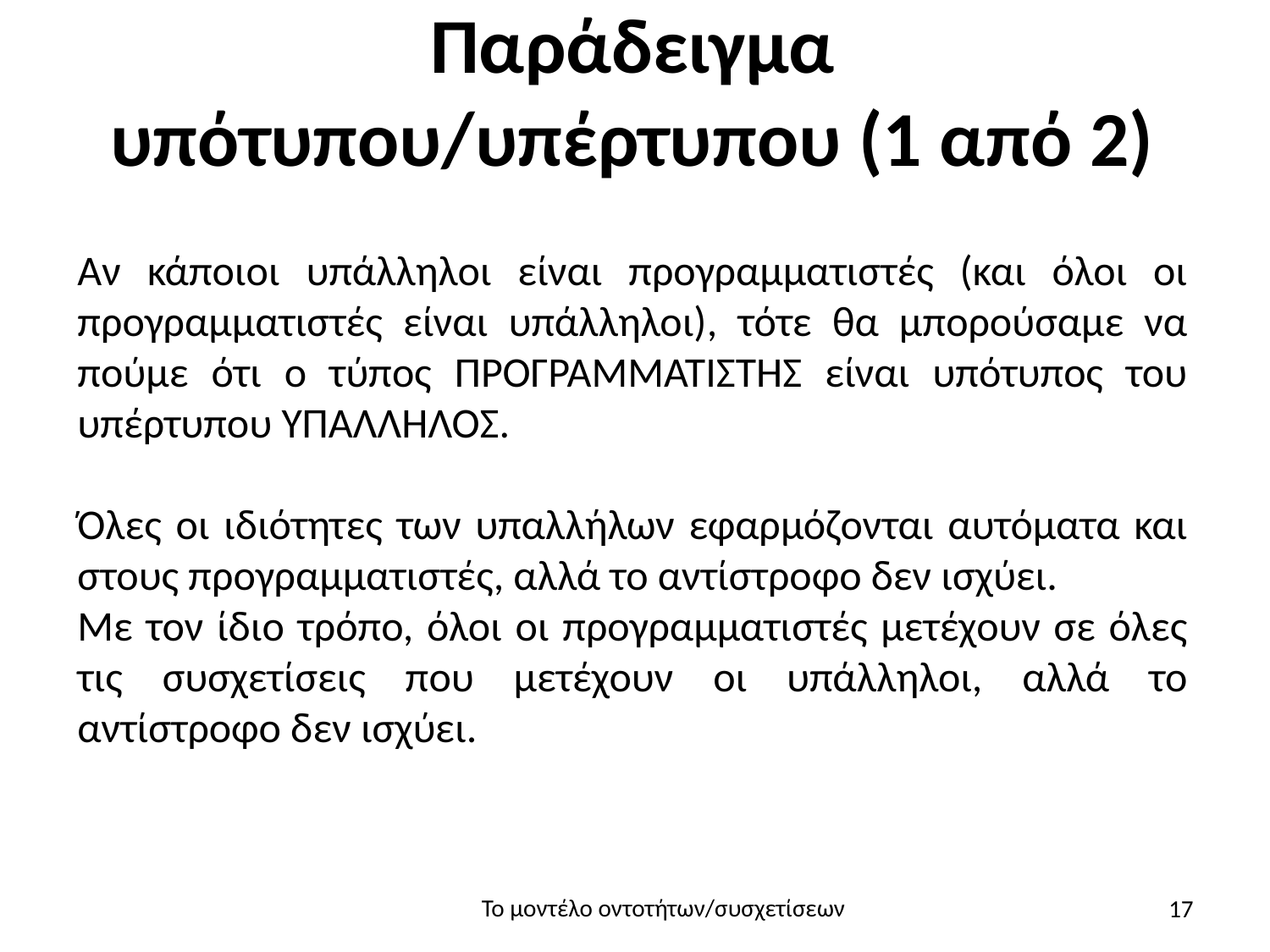

# Παράδειγμα υπότυπου/υπέρτυπου (1 από 2)

Αν κάποιοι υπάλληλοι είναι προγραμματιστές (και όλοι οι προγραμματιστές είναι υπάλληλοι), τότε θα μπορούσαμε να πούμε ότι ο τύπος ΠΡΟΓΡΑΜΜΑΤΙΣΤΗΣ είναι υπότυπος του υπέρτυπου ΥΠΑΛΛΗΛΟΣ.

Όλες οι ιδιότητες των υπαλλήλων εφαρμόζονται αυτόματα και στους προγραμματιστές, αλλά το αντίστροφο δεν ισχύει.
Με τον ίδιο τρόπο, όλοι οι προγραμματιστές μετέχουν σε όλες τις συσχετίσεις που μετέχουν οι υπάλληλοι, αλλά το αντίστροφο δεν ισχύει.
17
Το μοντέλο οντοτήτων/συσχετίσεων